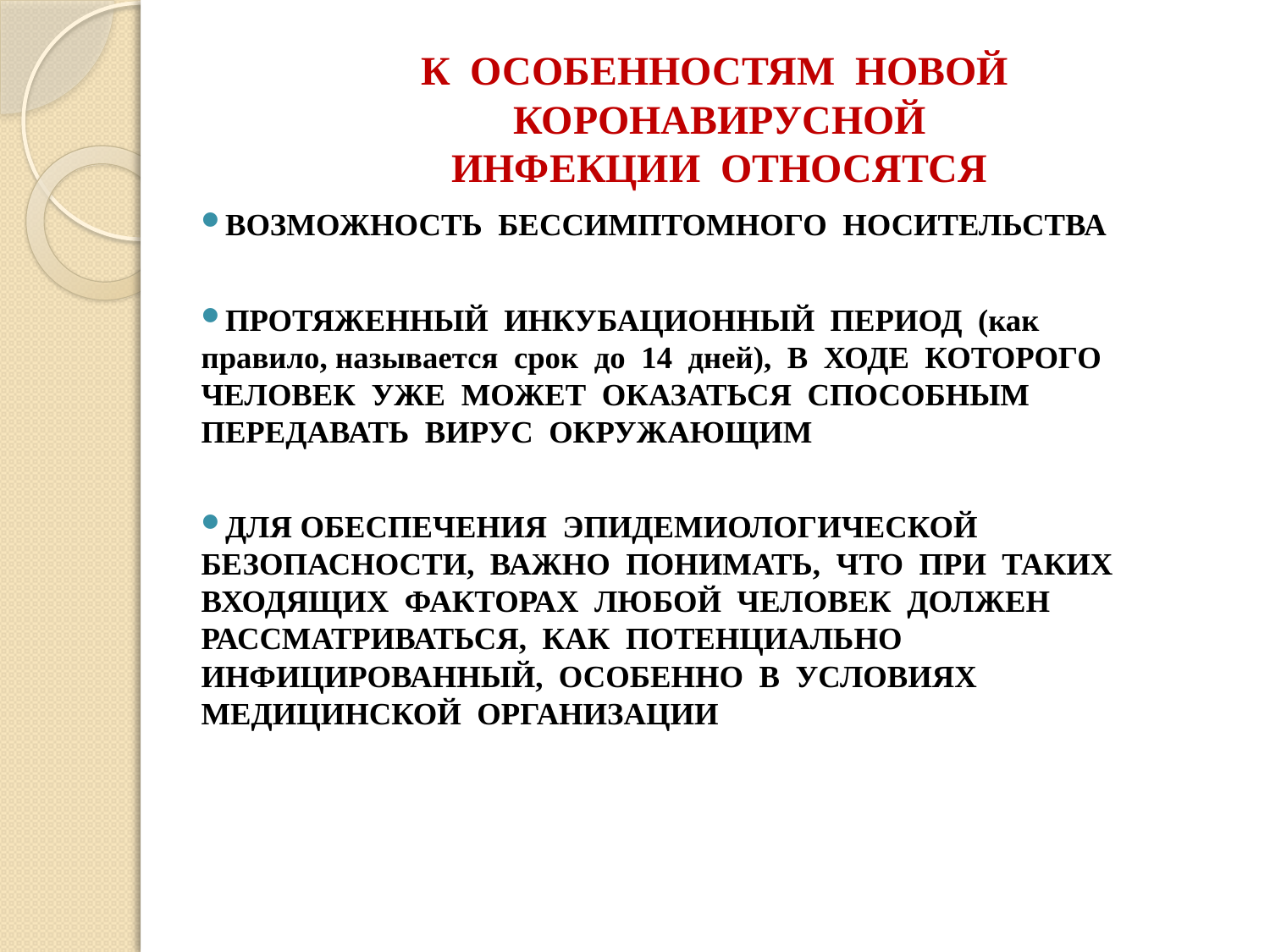

# К  ОСОБЕННОСТЯМ  НОВОЙ  КОРОНАВИРУСНОЙ ИНФЕКЦИИ  ОТНОСЯТСЯ
ВОЗМОЖНОСТЬ  БЕССИМПТОМНОГО  НОСИТЕЛЬСТВА

ПРОТЯЖЕННЫЙ  ИНКУБАЦИОННЫЙ  ПЕРИОД  (как  правило, называется  срок  до  14  дней),  В  ХОДЕ  КОТОРОГО ЧЕЛОВЕК  УЖЕ  МОЖЕТ  ОКАЗАТЬСЯ  СПОСОБНЫМ  ПЕРЕДАВАТЬ  ВИРУС  ОКРУЖАЮЩИМ

ДЛЯ ОБЕСПЕЧЕНИЯ  ЭПИДЕМИОЛОГИЧЕСКОЙ БЕЗОПАСНОСТИ,  ВАЖНО  ПОНИМАТЬ,  ЧТО  ПРИ  ТАКИХ ВХОДЯЩИХ  ФАКТОРАХ  ЛЮБОЙ  ЧЕЛОВЕК  ДОЛЖЕН РАССМАТРИВАТЬСЯ,  КАК  ПОТЕНЦИАЛЬНО ИНФИЦИРОВАННЫЙ,  ОСОБЕННО  В  УСЛОВИЯХ МЕДИЦИНСКОЙ  ОРГАНИЗАЦИИ